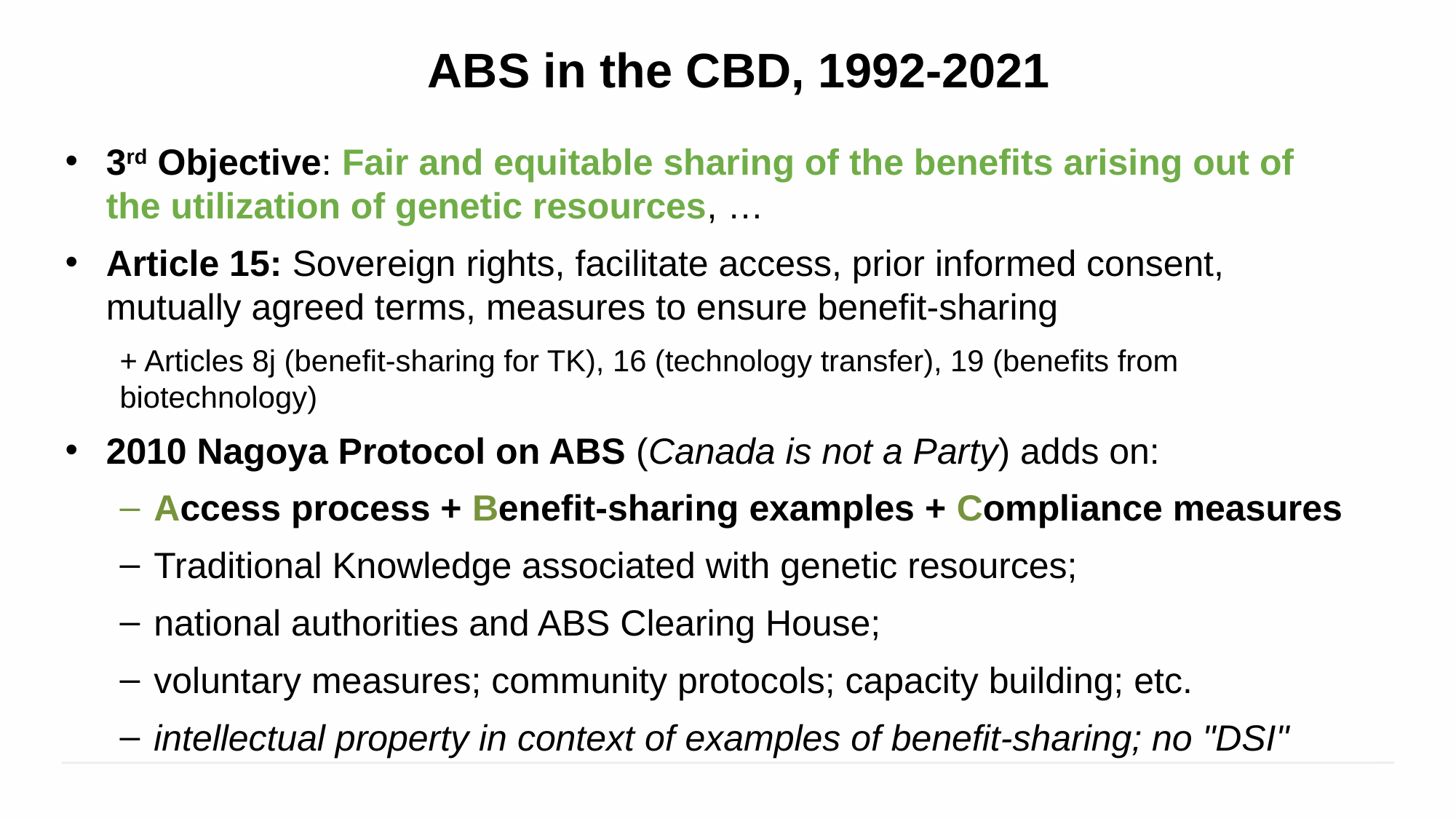

# ABS in the CBD, 1992-2021
3rd Objective: Fair and equitable sharing of the benefits arising out of the utilization of genetic resources, …
Article 15: Sovereign rights, facilitate access, prior informed consent, mutually agreed terms, measures to ensure benefit-sharing
+ Articles 8j (benefit-sharing for TK), 16 (technology transfer), 19 (benefits from biotechnology)
2010 Nagoya Protocol on ABS (Canada is not a Party) adds on:
Access process + Benefit-sharing examples + Compliance measures
Traditional Knowledge associated with genetic resources;
national authorities and ABS Clearing House;
voluntary measures; community protocols; capacity building; etc.
intellectual property in context of examples of benefit-sharing; no "DSI"